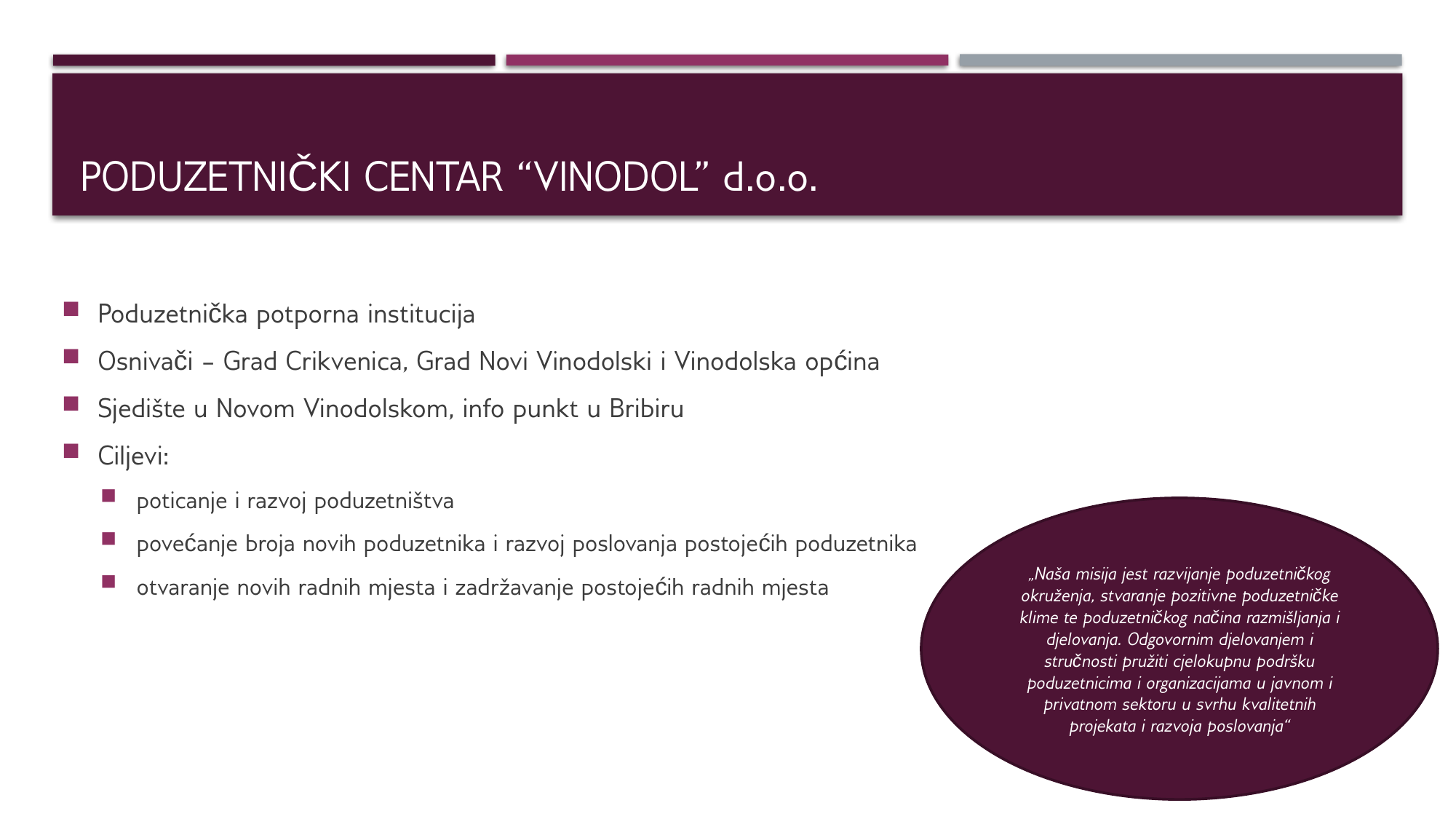

# PODUZETNIČKI CENTAR “VINODOL” d.o.o.
Poduzetnička potporna institucija
Osnivači – Grad Crikvenica, Grad Novi Vinodolski i Vinodolska općina
Sjedište u Novom Vinodolskom, info punkt u Bribiru
Ciljevi:
poticanje i razvoj poduzetništva
povećanje broja novih poduzetnika i razvoj poslovanja postojećih poduzetnika
otvaranje novih radnih mjesta i zadržavanje postojećih radnih mjesta
„Naša misija jest razvijanje poduzetničkog okruženja, stvaranje pozitivne poduzetničke klime te poduzetničkog načina razmišljanja i djelovanja. Odgovornim djelovanjem i stručnosti pružiti cjelokupnu podršku poduzetnicima i organizacijama u javnom i privatnom sektoru u svrhu kvalitetnih projekata i razvoja poslovanja“